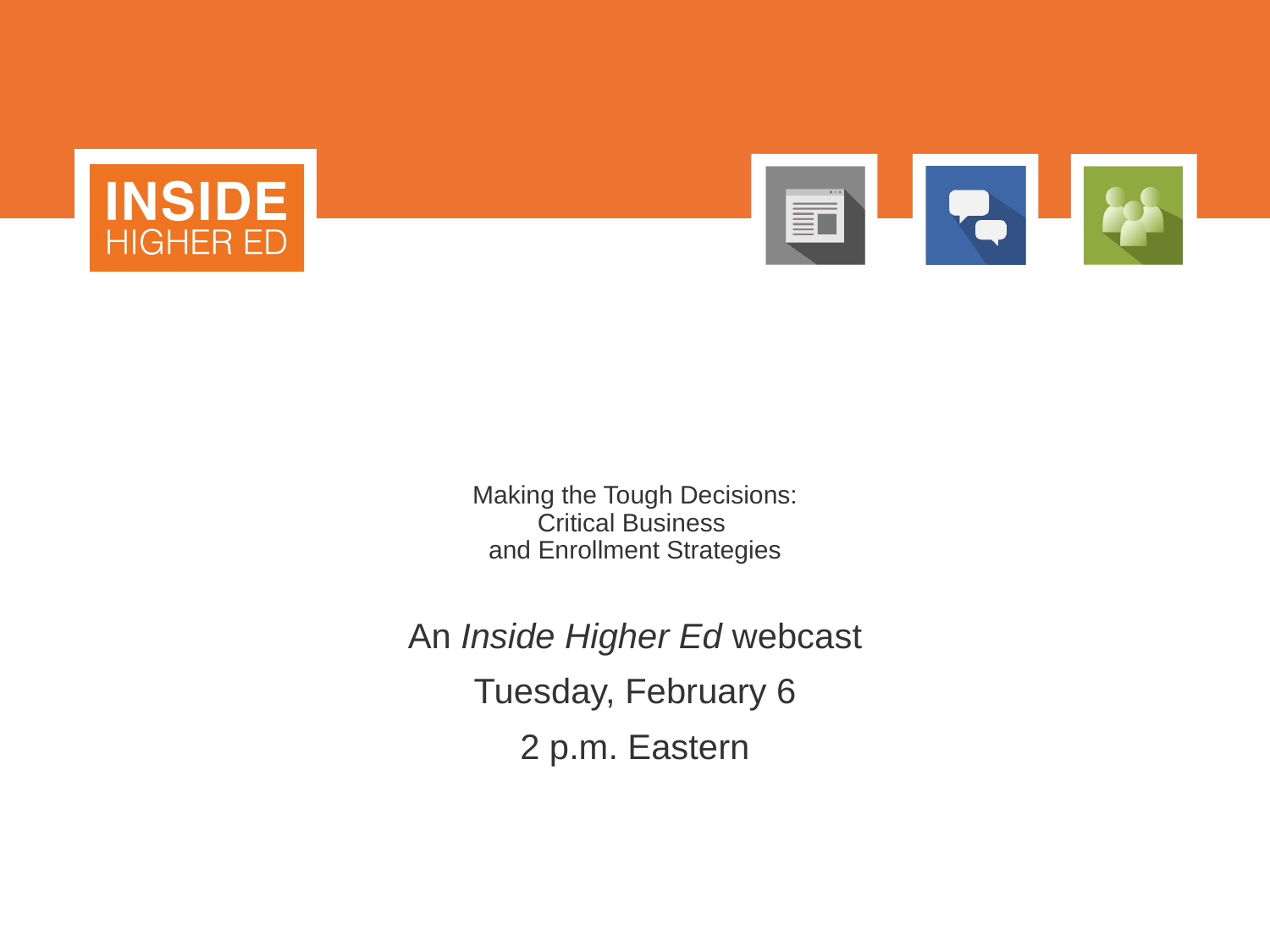

# Making the Tough Decisions: Critical Business and Enrollment Strategies
An Inside Higher Ed webcast
Tuesday, February 6
2 p.m. Eastern